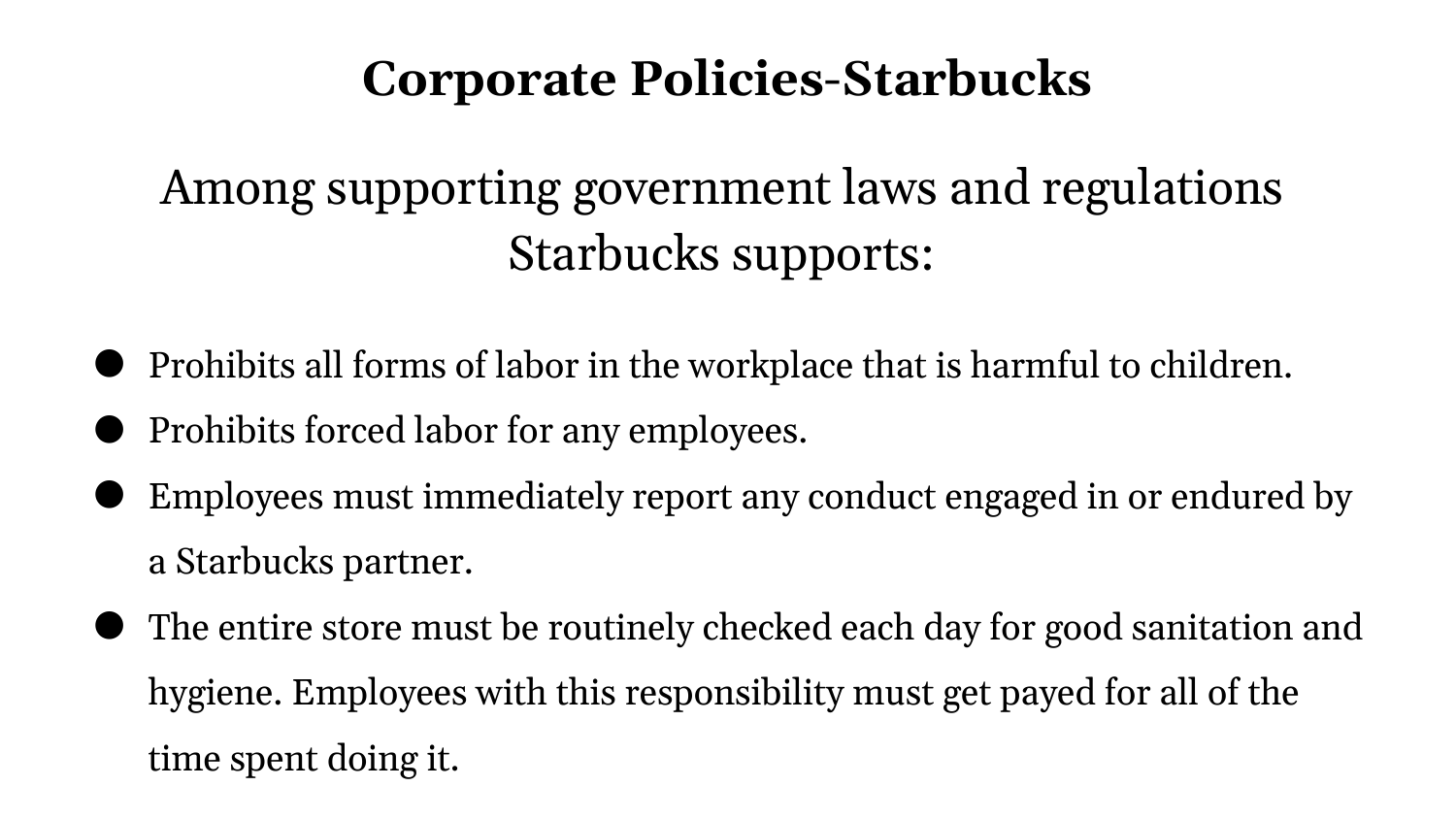

# Corporate Policies-Starbucks
Among supporting government laws and regulations Starbucks supports:

Prohibits all forms of labor in the workplace that is harmful to children.
Prohibits forced labor for any employees.
Employees must immediately report any conduct engaged in or endured by a Starbucks partner.
The entire store must be routinely checked each day for good sanitation and hygiene. Employees with this responsibility must get payed for all of the time spent doing it.